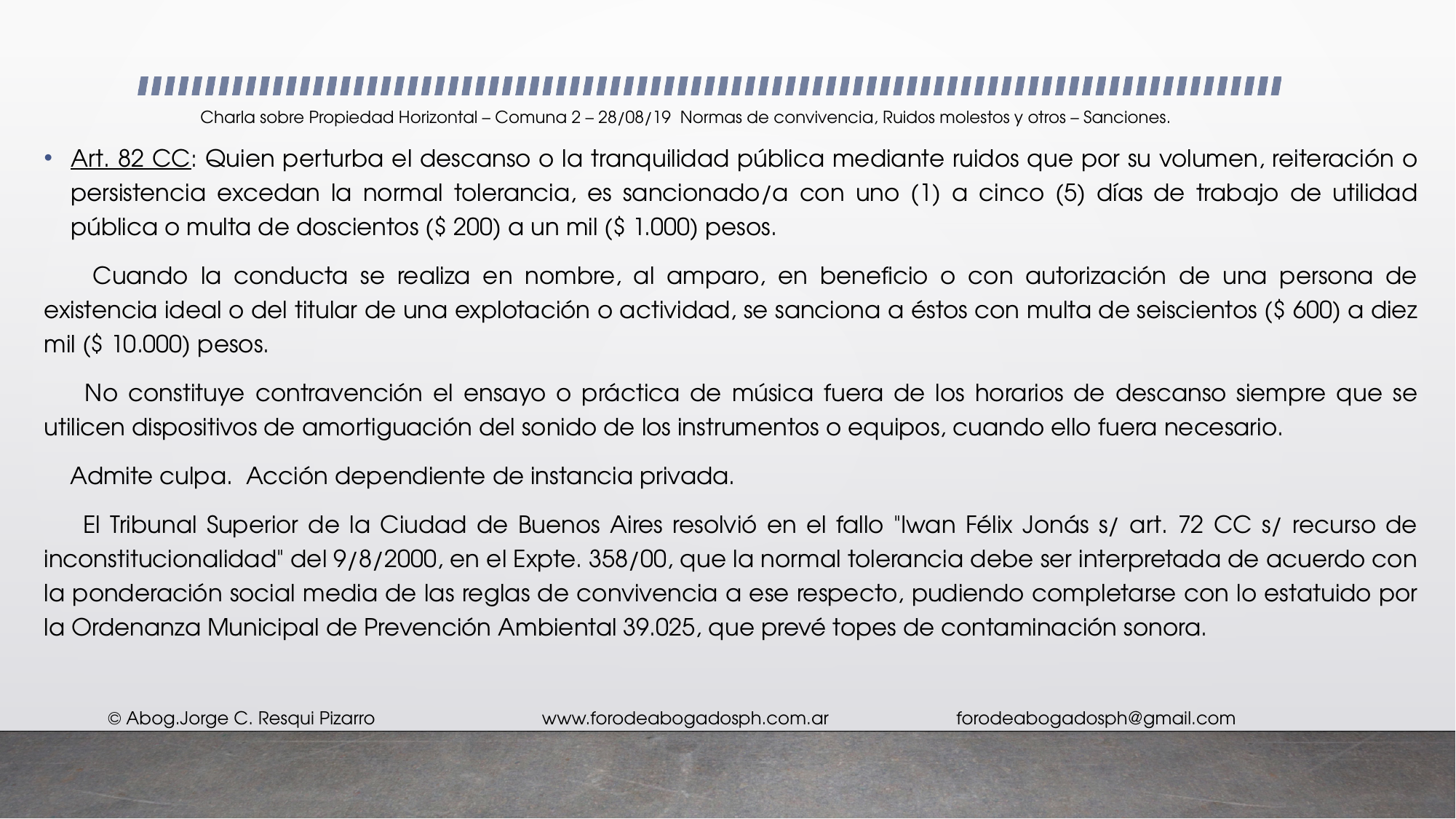

# Charla sobre Propiedad Horizontal – Comuna 2 – 28/08/19  Normas de convivencia, Ruidos molestos y otros – Sanciones.
Art. 82 CC: Quien perturba el descanso o la tranquilidad pública mediante ruidos que por su volumen, reiteración o persistencia excedan la normal tolerancia, es sancionado/a con uno (1) a cinco (5) días de trabajo de utilidad pública o multa de doscientos ($ 200) a un mil ($ 1.000) pesos.
    Cuando la conducta se realiza en nombre, al amparo, en beneficio o con autorización de una persona de existencia ideal o del titular de una explotación o actividad, se sanciona a éstos con multa de seiscientos ($ 600) a diez mil ($ 10.000) pesos.
    No constituye contravención el ensayo o práctica de música fuera de los horarios de descanso siempre que se utilicen dispositivos de amortiguación del sonido de los instrumentos o equipos, cuando ello fuera necesario.
    Admite culpa.  Acción dependiente de instancia privada.
    El Tribunal Superior de la Ciudad de Buenos Aires resolvió en el fallo "Iwan Félix Jonás s/ art. 72 CC s/ recurso de inconstitucionalidad" del 9/8/2000, en el Expte. 358/00, que la normal tolerancia debe ser interpretada de acuerdo con la ponderación social media de las reglas de convivencia a ese respecto, pudiendo completarse con lo estatuido por la Ordenanza Municipal de Prevención Ambiental 39.025, que prevé topes de contaminación sonora.

             © Abog.Jorge C. Resqui Pizarro                                  www.forodeabogadosph.com.ar                          forodeabogadosph@gmail.com